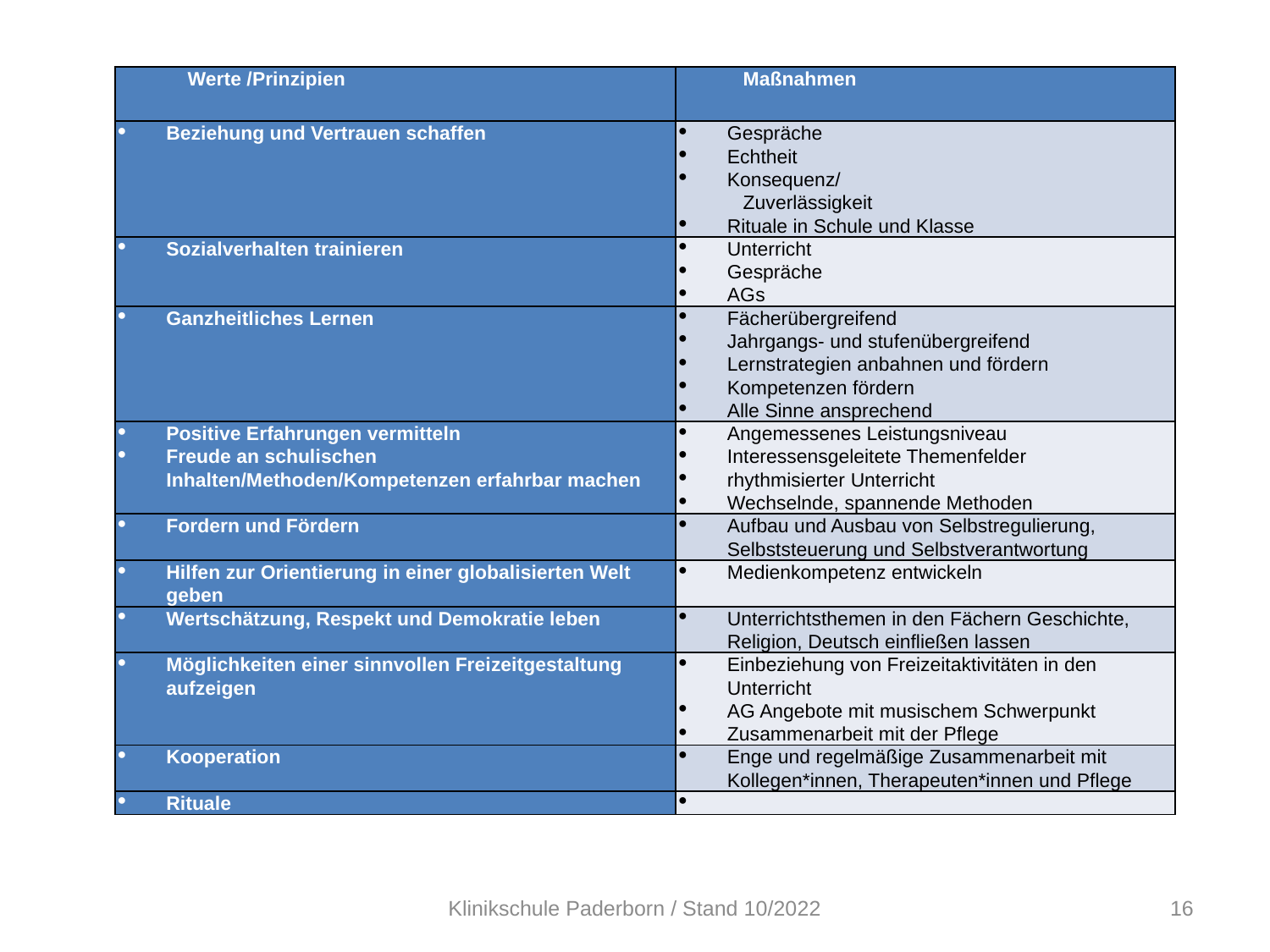

| Werte /Prinzipien | Maßnahmen |
| --- | --- |
| Beziehung und Vertrauen schaffen | Gespräche Echtheit Konsequenz/ Zuverlässigkeit Rituale in Schule und Klasse |
| Sozialverhalten trainieren | Unterricht Gespräche AGs |
| Ganzheitliches Lernen | Fächerübergreifend Jahrgangs- und stufenübergreifend Lernstrategien anbahnen und fördern Kompetenzen fördern Alle Sinne ansprechend |
| Positive Erfahrungen vermitteln Freude an schulischen Inhalten/Methoden/Kompetenzen erfahrbar machen | Angemessenes Leistungsniveau Interessensgeleitete Themenfelder rhythmisierter Unterricht Wechselnde, spannende Methoden |
| Fordern und Fördern | Aufbau und Ausbau von Selbstregulierung, Selbststeuerung und Selbstverantwortung |
| Hilfen zur Orientierung in einer globalisierten Welt geben | Medienkompetenz entwickeln |
| Wertschätzung, Respekt und Demokratie leben | Unterrichtsthemen in den Fächern Geschichte, Religion, Deutsch einfließen lassen |
| Möglichkeiten einer sinnvollen Freizeitgestaltung aufzeigen | Einbeziehung von Freizeitaktivitäten in den Unterricht AG Angebote mit musischem Schwerpunkt Zusammenarbeit mit der Pflege |
| Kooperation | Enge und regelmäßige Zusammenarbeit mit Kollegen\*innen, Therapeuten\*innen und Pflege |
| Rituale |  |
Klinikschule Paderborn / Stand 10/2022
16